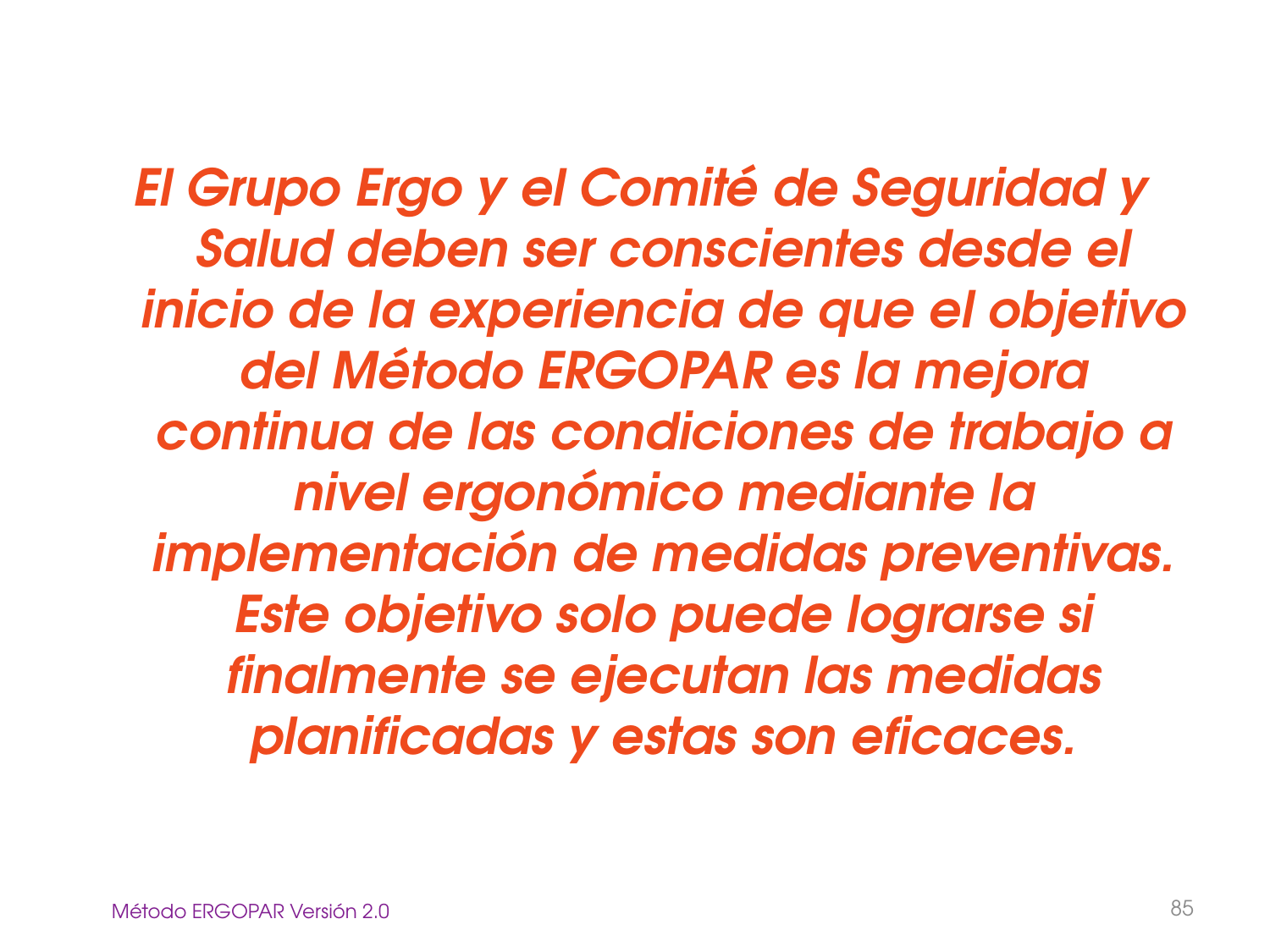

#
El Grupo Ergo y el Comité de Seguridad y Salud deben ser conscientes desde el inicio de la experiencia de que el objetivo del Método ERGOPAR es la mejora continua de las condiciones de trabajo a nivel ergonómico mediante la implementación de medidas preventivas. Este objetivo solo puede lograrse si finalmente se ejecutan las medidas planificadas y estas son eficaces.
85
Método ERGOPAR Versión 2.0